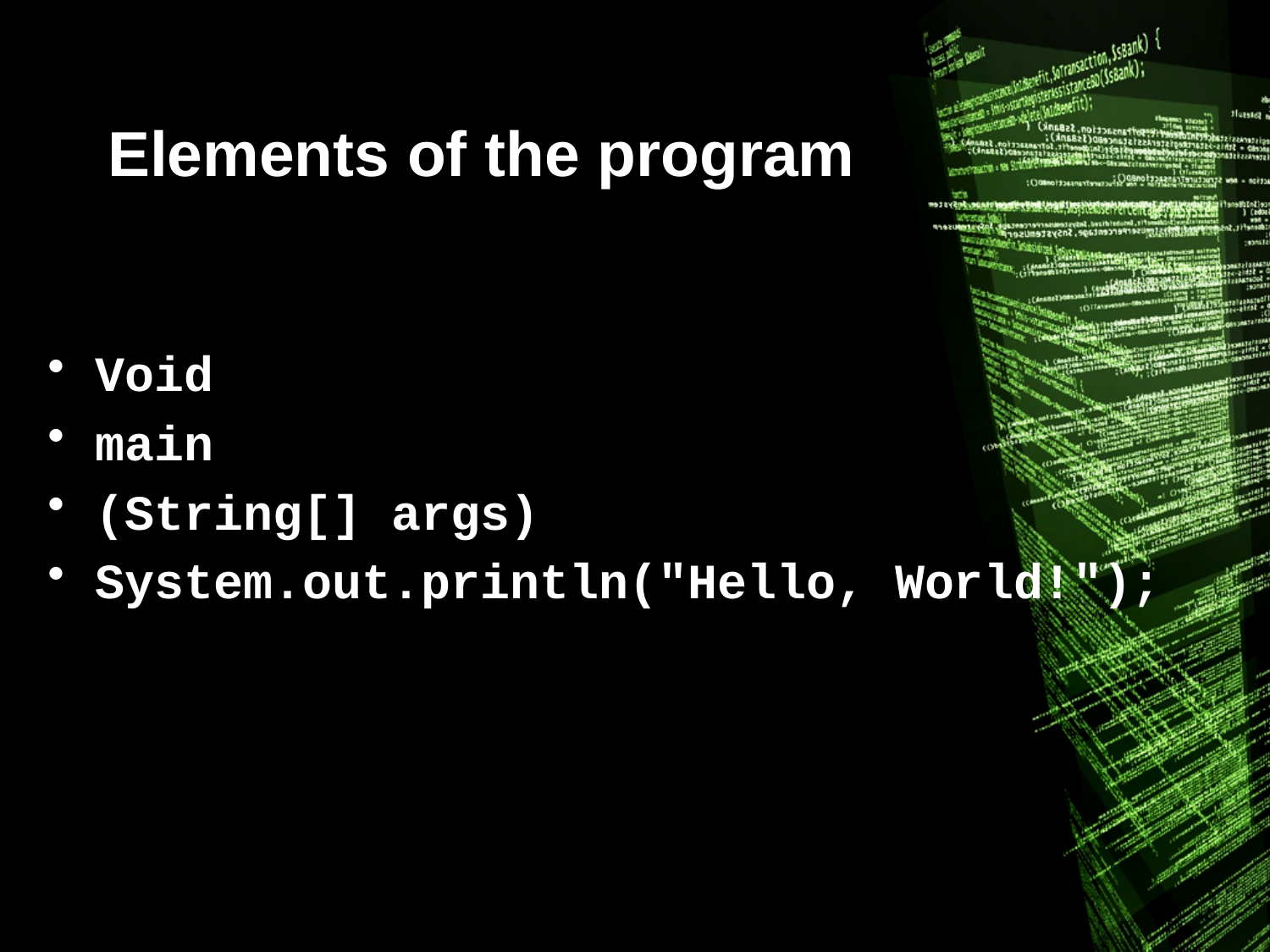

# Elements of the program
Void
main
(String[] args)
System.out.println("Hello, World!");